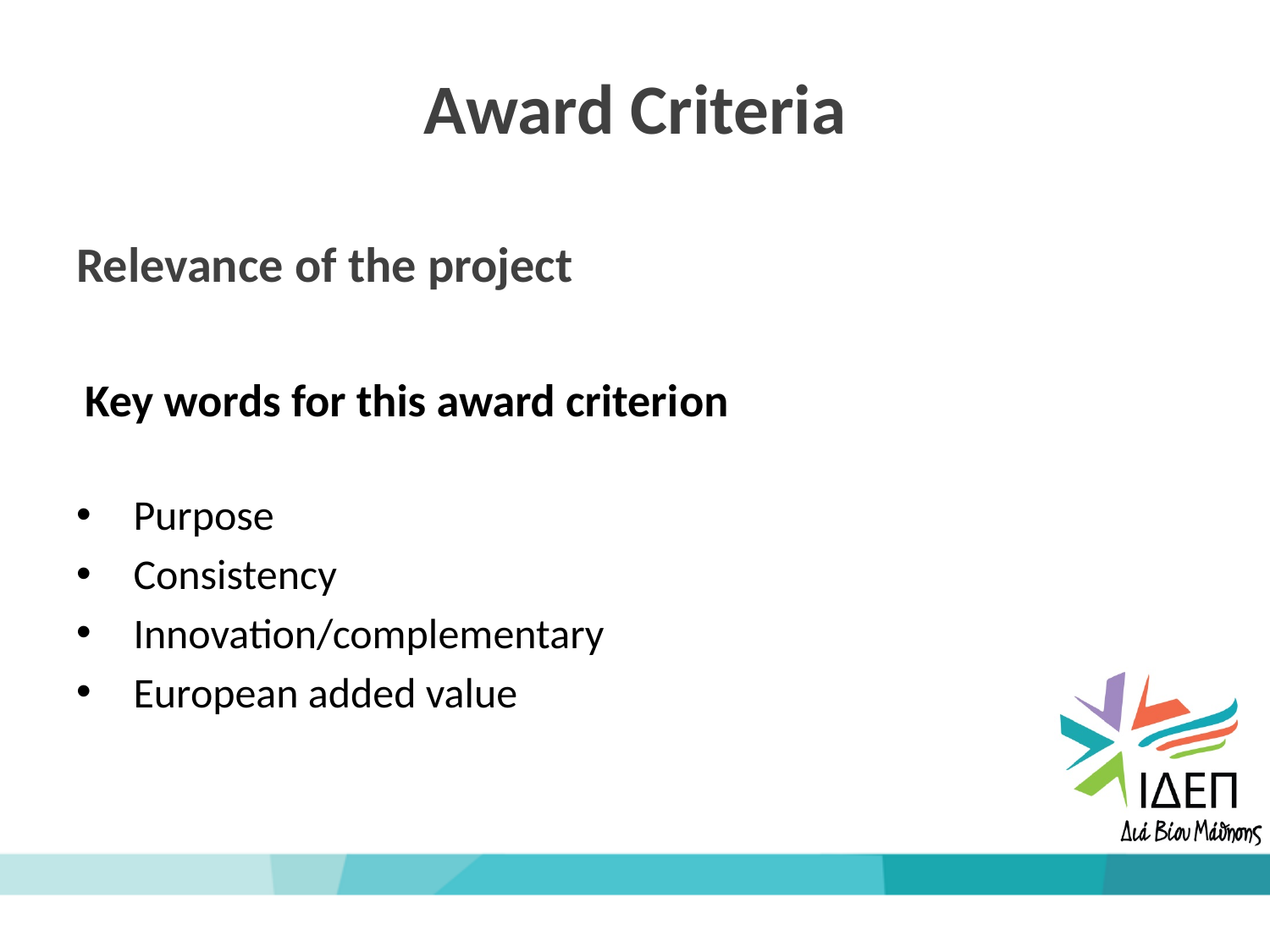

# Award Criteria

Relevance of the project

 Key words for this award criteriοn

 Purpose
 Consistency
 Innovation/complementary
 European added value